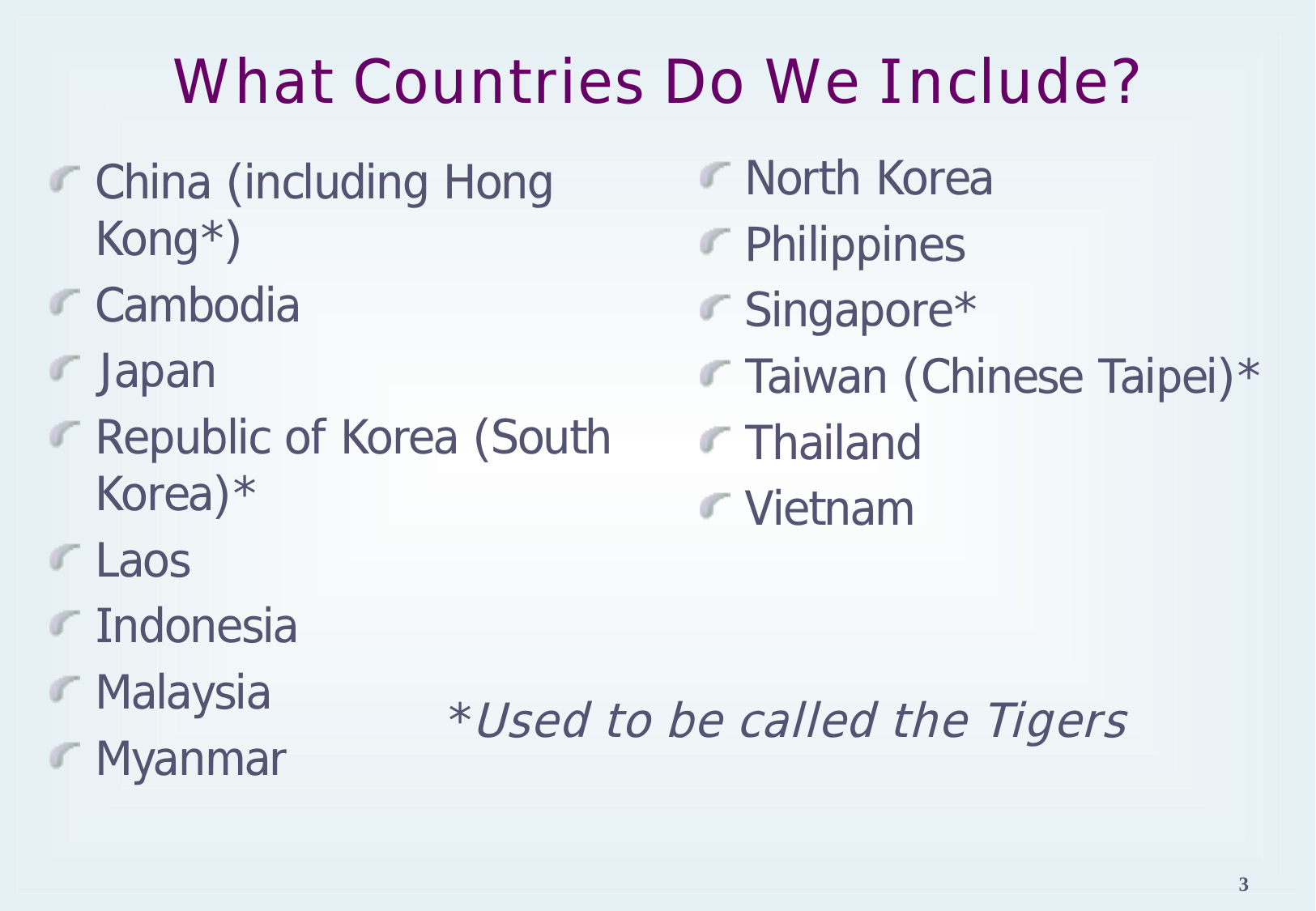

# What Countries Do We Include?
North Korea
Philippines
Singapore*
Taiwan (Chinese Taipei)*
Thailand
Vietnam

China (including Hong Kong*)
Cambodia
Japan
Republic of Korea (South Korea)*
Laos
Indonesia
Malaysia
Myanmar
*Used to be called the Tigers